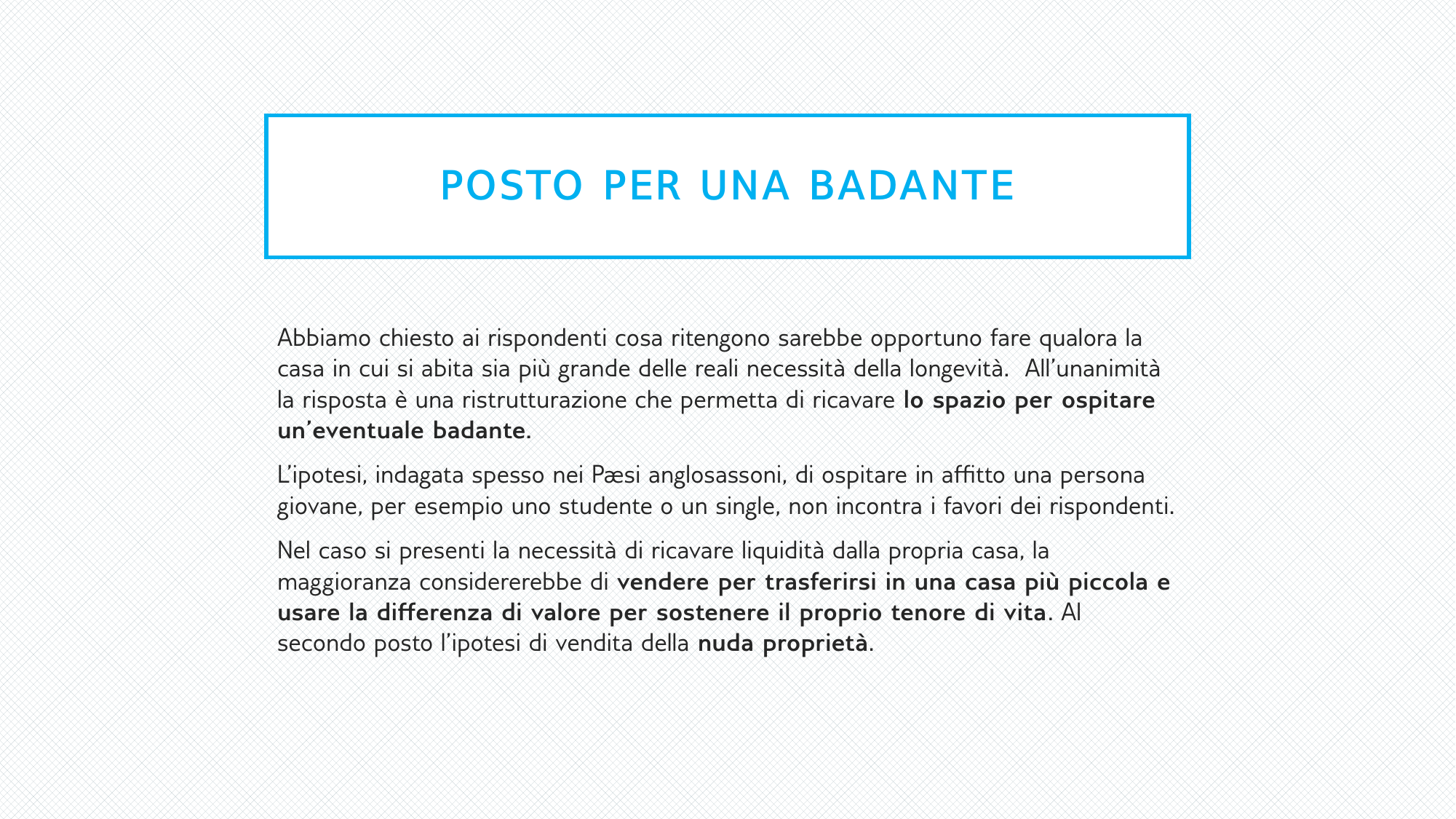

# Posto per una badante
Abbiamo chiesto ai rispondenti cosa ritengono sarebbe opportuno fare qualora la casa in cui si abita sia più grande delle reali necessità della longevità.  All’unanimità la risposta è una ristrutturazione che permetta di ricavare lo spazio per ospitare un’eventuale badante.
L’ipotesi, indagata spesso nei Paesi anglosassoni, di ospitare in affitto una persona giovane, per esempio uno studente o un single, non incontra i favori dei rispondenti.
Nel caso si presenti la necessità di ricavare liquidità dalla propria casa, la maggioranza considererebbe di vendere per trasferirsi in una casa più piccola e usare la differenza di valore per sostenere il proprio tenore di vita. Al secondo posto l’ipotesi di vendita della nuda proprietà.